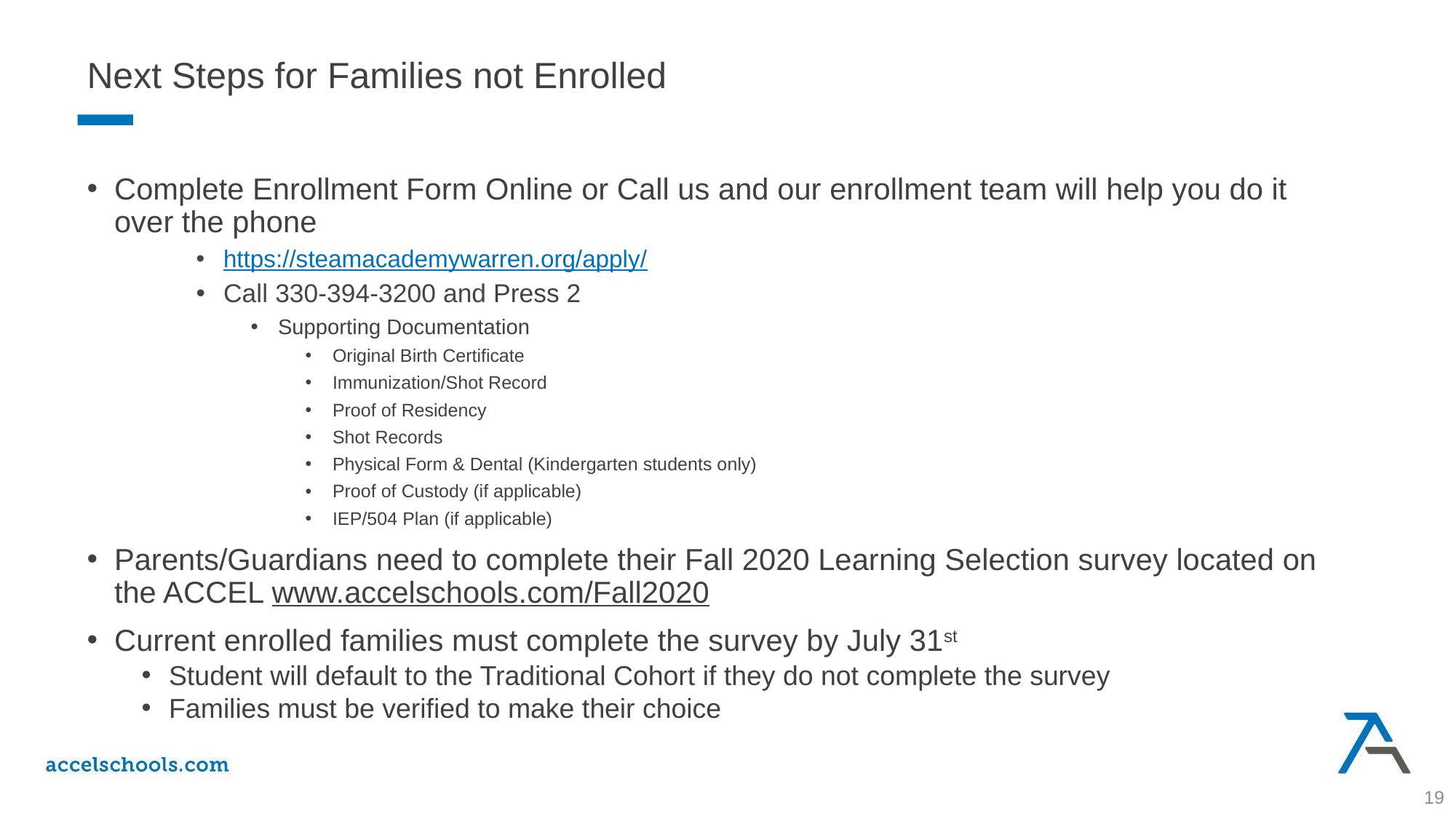

# Next Steps for Families not Enrolled
Complete Enrollment Form Online or Call us and our enrollment team will help you do it over the phone
https://steamacademywarren.org/apply/
Call 330-394-3200 and Press 2
Supporting Documentation
Original Birth Certificate
Immunization/Shot Record
Proof of Residency
Shot Records
Physical Form & Dental (Kindergarten students only)
Proof of Custody (if applicable)
IEP/504 Plan (if applicable)
Parents/Guardians need to complete their Fall 2020 Learning Selection survey located on the ACCEL www.accelschools.com/Fall2020
Current enrolled families must complete the survey by July 31st
Student will default to the Traditional Cohort if they do not complete the survey
Families must be verified to make their choice

|  |
| --- |
19